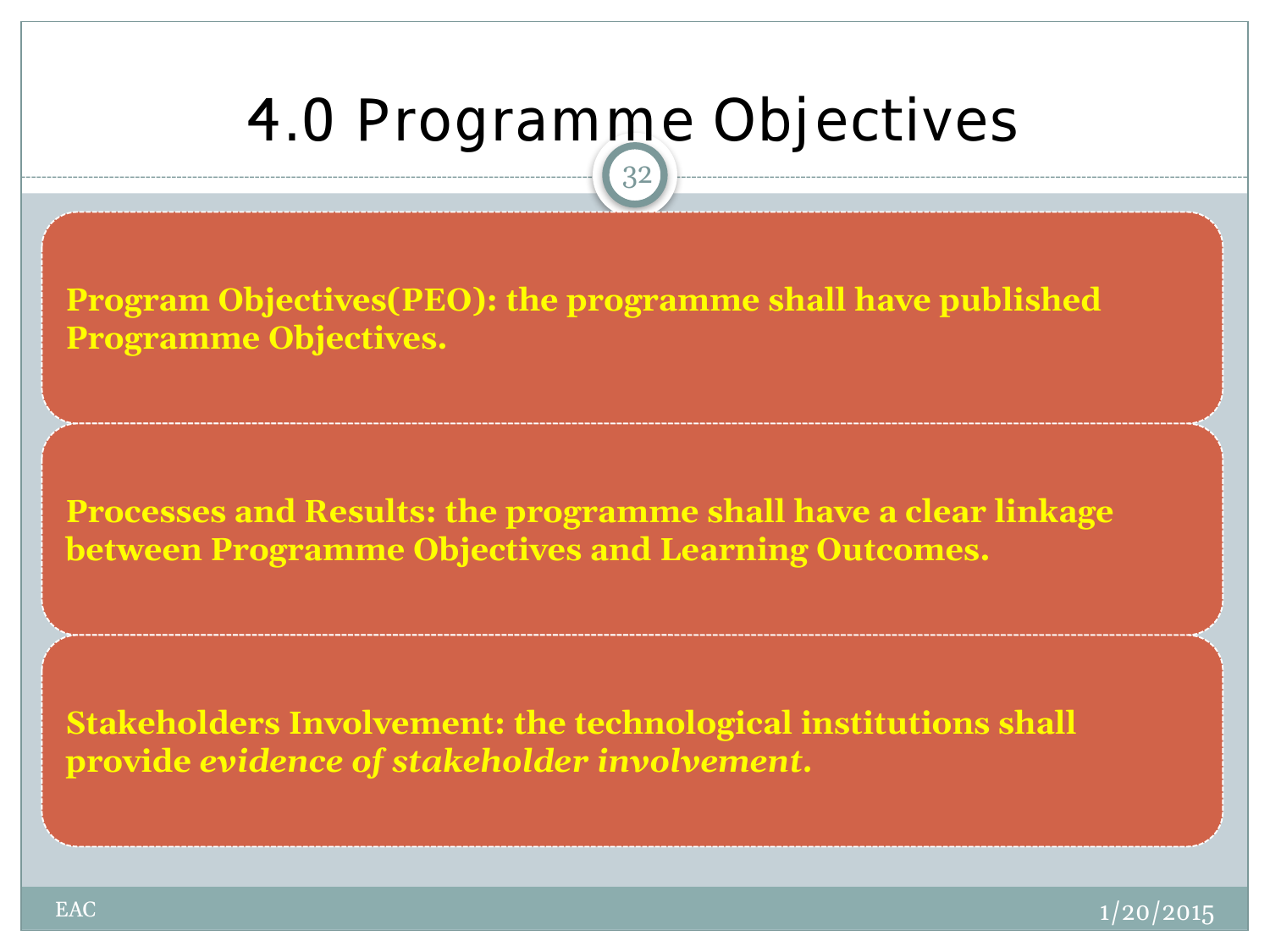

# 4.0 Programme Objectives
32
Program Objectives(PEO): the programme shall have published Programme Objectives.
Processes and Results: the programme shall have a clear linkage between Programme Objectives and Learning Outcomes.
Stakeholders Involvement: the technological institutions shall provide evidence of stakeholder involvement.
1/20/2015
EAC